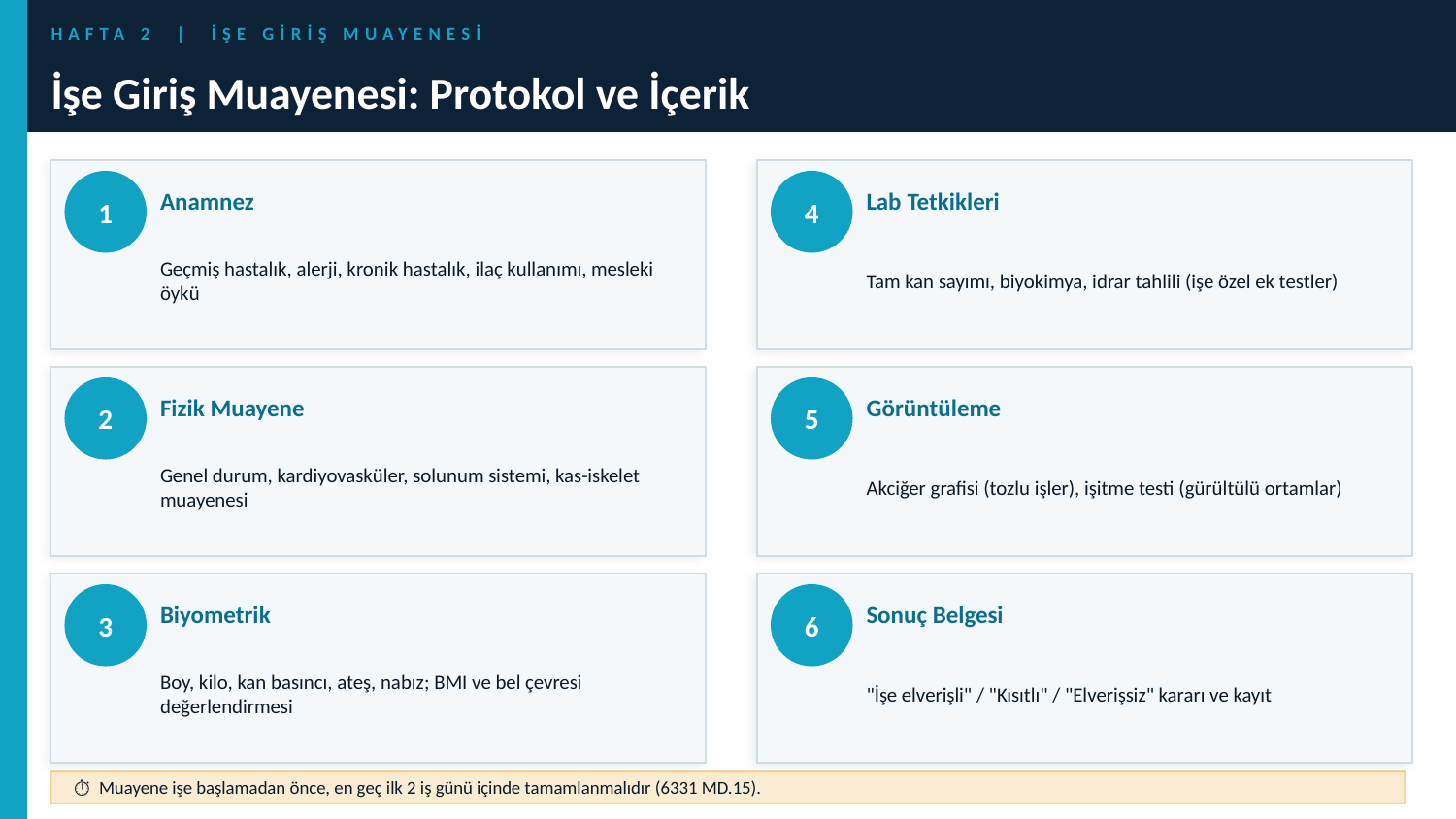

HAFTA 2  |  İŞE GİRİŞ MUAYENESİ
İşe Giriş Muayenesi: Protokol ve İçerik

1
Anamnez
4
Lab Tetkikleri
Geçmiş hastalık, alerji, kronik hastalık, ilaç kullanımı, mesleki öykü
Tam kan sayımı, biyokimya, idrar tahlili (işe özel ek testler)

2
Fizik Muayene
5
Görüntüleme
Genel durum, kardiyovasküler, solunum sistemi, kas-iskelet muayenesi
Akciğer grafisi (tozlu işler), işitme testi (gürültülü ortamlar)

3
Biyometrik
6
Sonuç Belgesi
Boy, kilo, kan basıncı, ateş, nabız; BMI ve bel çevresi değerlendirmesi
"İşe elverişli" / "Kısıtlı" / "Elverişsiz" kararı ve kayıt

⏱  Muayene işe başlamadan önce, en geç ilk 2 iş günü içinde tamamlanmalıdır (6331 MD.15).